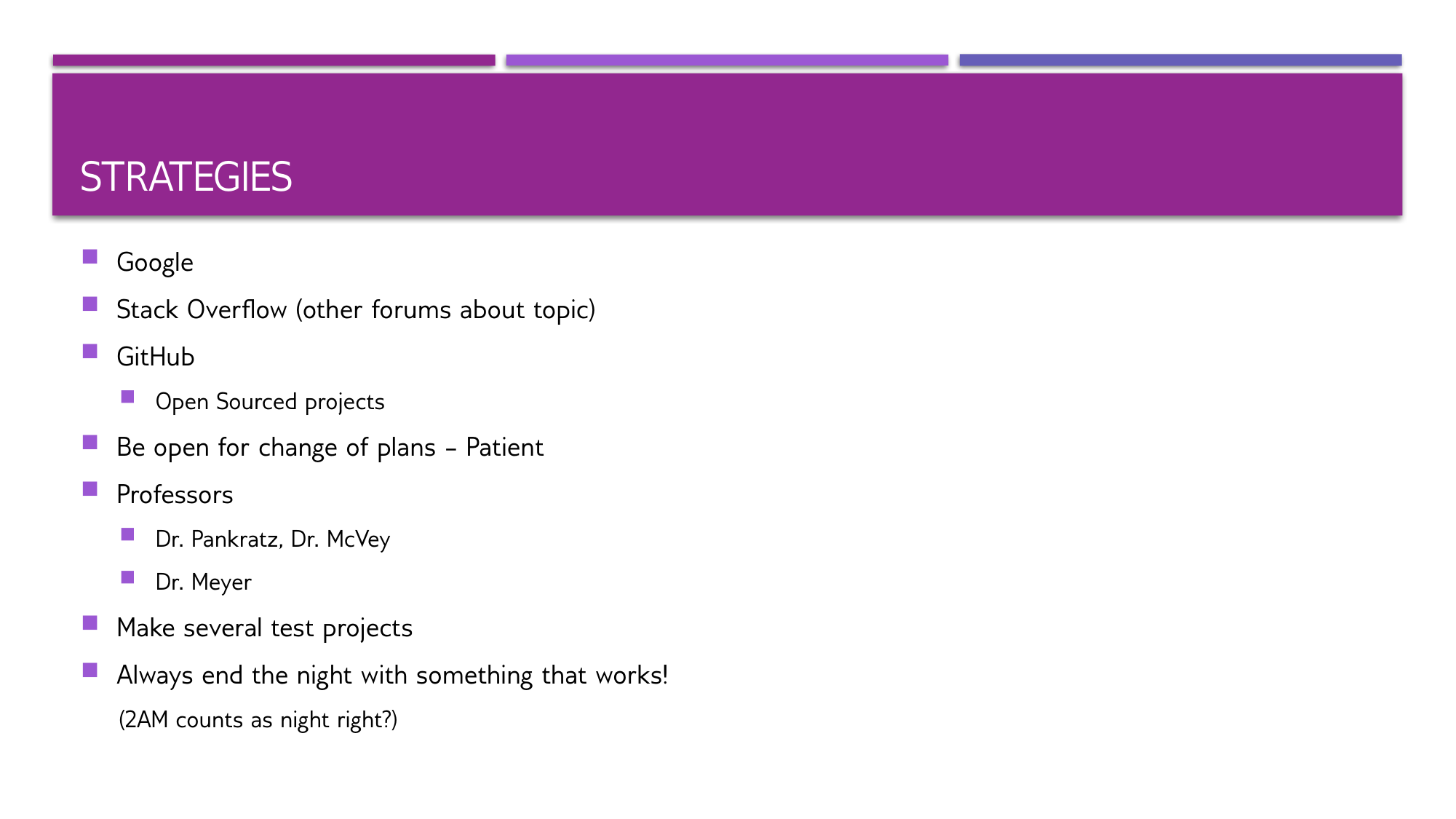

# Strategies
Google
Stack Overflow (other forums about topic)
GitHub
Open Sourced projects
Be open for change of plans – Patient
Professors
Dr. Pankratz, Dr. McVey
Dr. Meyer
Make several test projects
Always end the night with something that works!
(2AM counts as night right?)